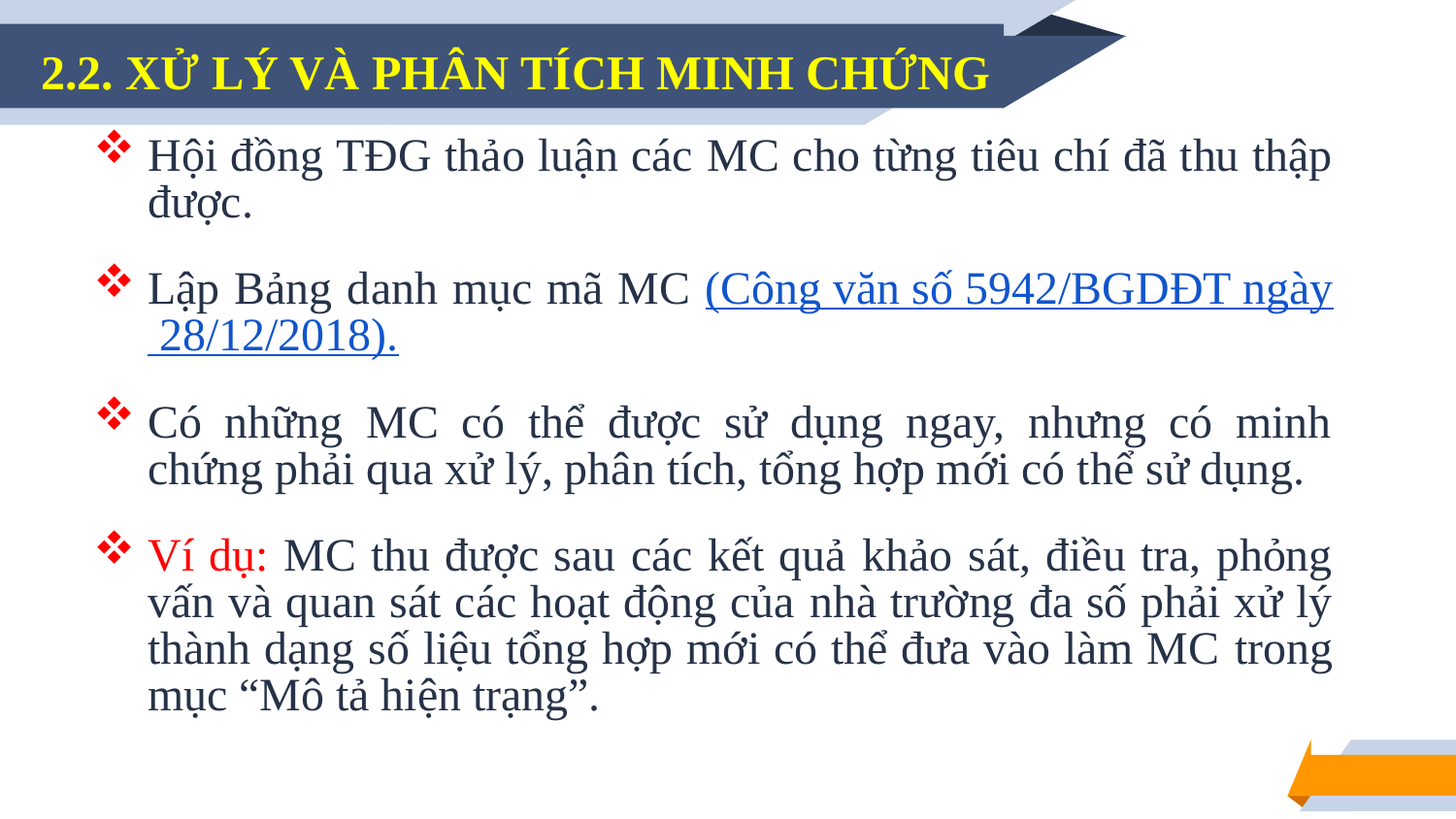

# 2.2. XỬ LÝ VÀ PHÂN TÍCH MINH CHỨNG
Hội đồng TĐG thảo luận các MC cho từng tiêu chí đã thu thập được.
Lập Bảng danh mục mã MC (Công văn số 5942/BGDĐT ngày 28/12/2018).
Có những MC có thể được sử dụng ngay, nhưng có minh chứng phải qua xử lý, phân tích, tổng hợp mới có thể sử dụng.
Ví dụ: MC thu được sau các kết quả khảo sát, điều tra, phỏng vấn và quan sát các hoạt động của nhà trường đa số phải xử lý thành dạng số liệu tổng hợp mới có thể đưa vào làm MC trong mục “Mô tả hiện trạng”.